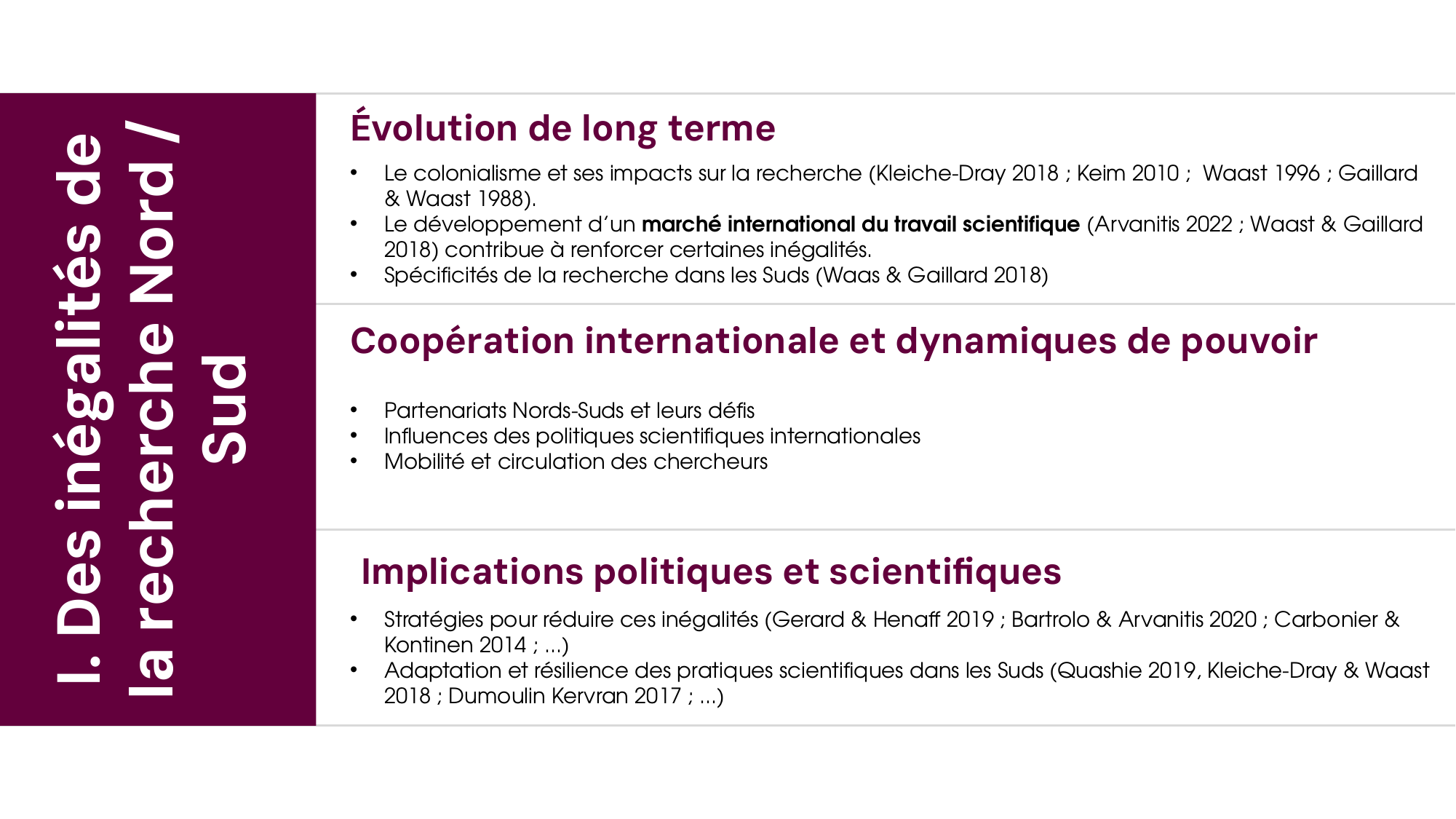

Évolution de long terme

Le colonialisme et ses impacts sur la recherche (Kleiche-Dray 2018 ; Keim 2010 ;  Waast 1996 ; Gaillard & Waast 1988).
Le développement d’un marché international du travail scientifique (Arvanitis 2022 ; Waast & Gaillard 2018) contribue à renforcer certaines inégalités.
Spécificités de la recherche dans les Suds (Waas & Gaillard 2018)

I. Des inégalités de la recherche Nord / Sud
Coopération internationale et dynamiques de pouvoir

Partenariats Nords-Suds et leurs défis
Influences des politiques scientifiques internationales
Mobilité et circulation des chercheurs
Implications politiques et scientifiques

Stratégies pour réduire ces inégalités (Gerard & Henaff 2019 ; Bartrolo & Arvanitis 2020 ; Carbonier & Kontinen 2014 ; ...)
Adaptation et résilience des pratiques scientifiques dans les Suds (Quashie 2019, Kleiche-Dray & Waast 2018 ; Dumoulin Kervran 2017 ; ...)